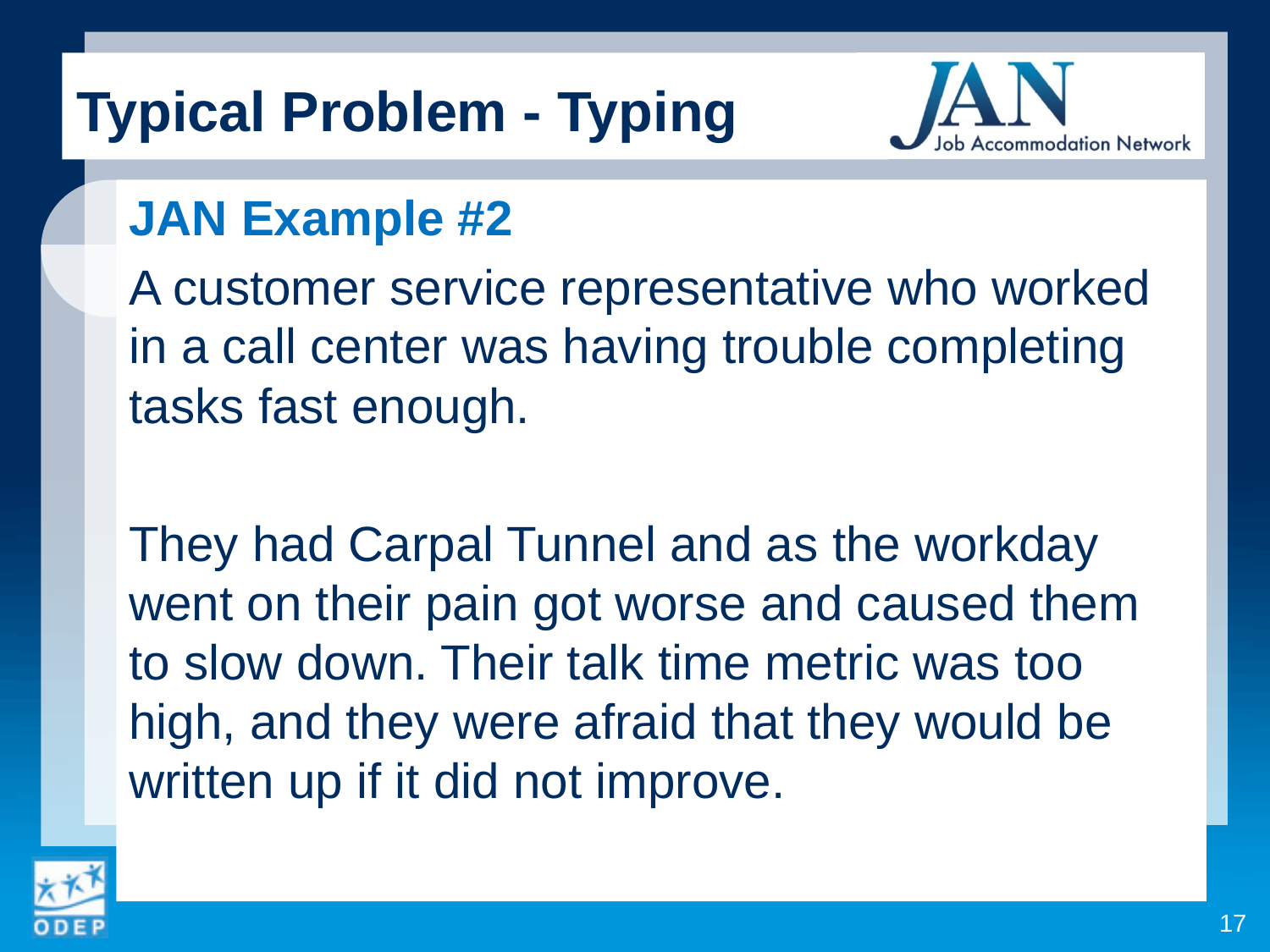

Typical Problem - Typing
JAN Example #2
A customer service representative who worked in a call center was having trouble completing tasks fast enough.

They had Carpal Tunnel and as the workday went on their pain got worse and caused them to slow down. Their talk time metric was too high, and they were afraid that they would be written up if it did not improve.
17